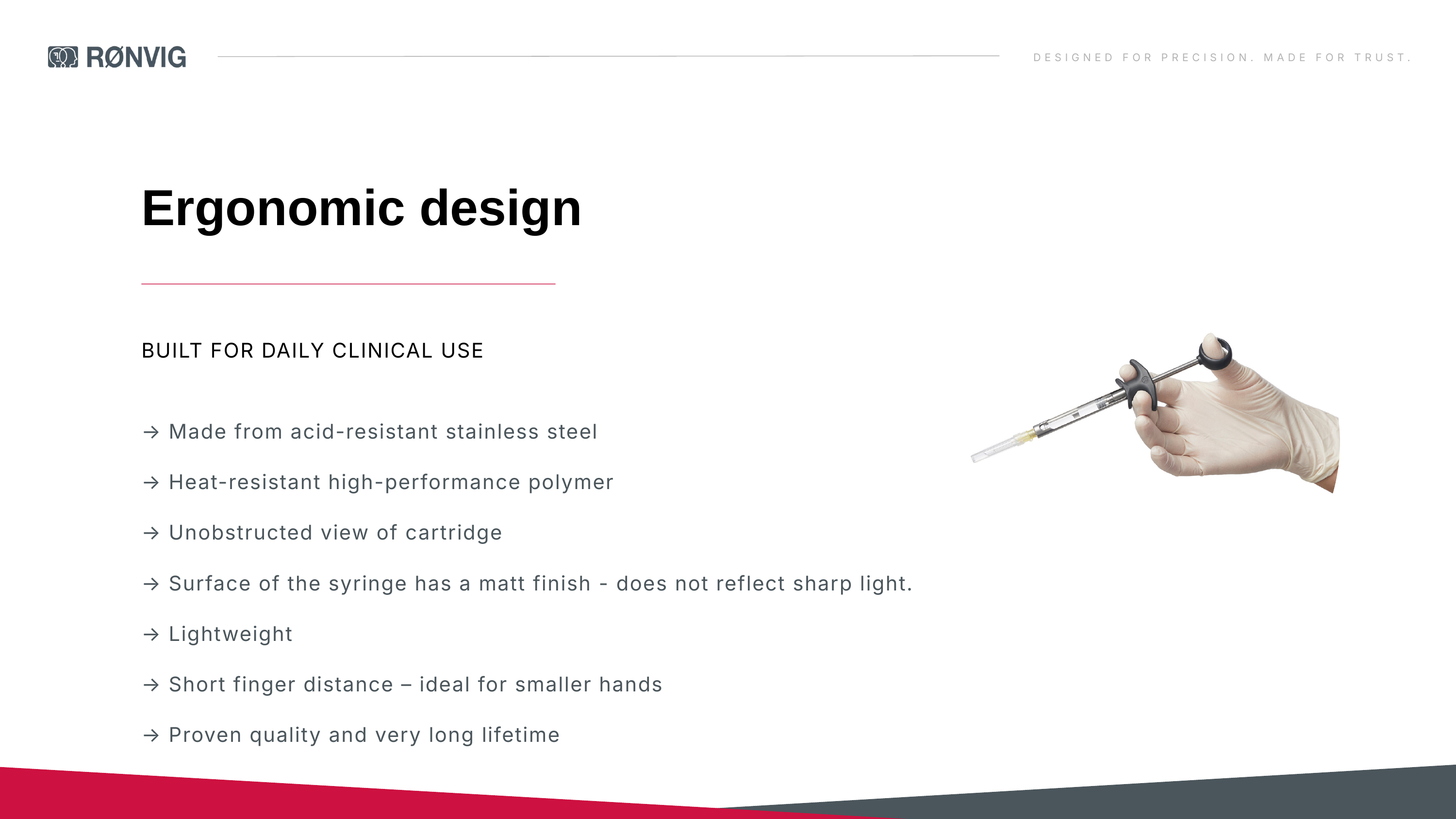

DESIGNED FOR PRECISION. MADE FOR TRUST.

Ergonomic design

BUILT FOR DAILY CLINICAL USE
→ Made from acid-resistant stainless steel
→ Heat-resistant high-performance polymer
→ Unobstructed view of cartridge
→ Surface of the syringe has a matt finish - does not reflect sharp light.
→ Lightweight
→ Short finger distance – ideal for smaller hands
→ Proven quality and very long lifetime